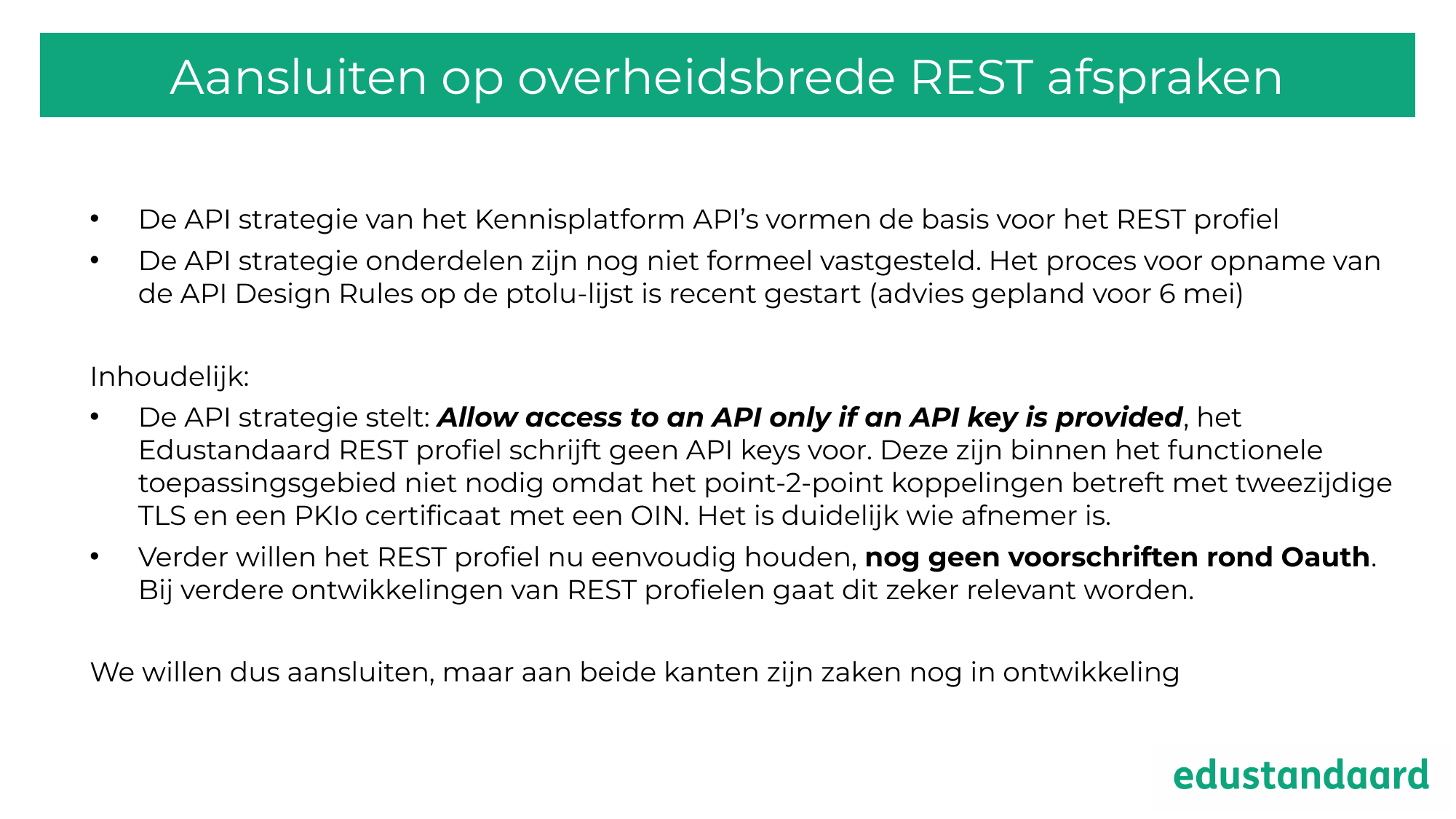

# Aansluiten op overheidsbrede REST afspraken
De API strategie van het Kennisplatform API’s vormen de basis voor het REST profiel
De API strategie onderdelen zijn nog niet formeel vastgesteld. Het proces voor opname van de API Design Rules op de ptolu-lijst is recent gestart (advies gepland voor 6 mei)

Inhoudelijk:
De API strategie stelt: Allow access to an API only if an API key is provided, het Edustandaard REST profiel schrijft geen API keys voor. Deze zijn binnen het functionele toepassingsgebied niet nodig omdat het point-2-point koppelingen betreft met tweezijdige TLS en een PKIo certificaat met een OIN. Het is duidelijk wie afnemer is.
Verder willen het REST profiel nu eenvoudig houden, nog geen voorschriften rond Oauth. Bij verdere ontwikkelingen van REST profielen gaat dit zeker relevant worden.

We willen dus aansluiten, maar aan beide kanten zijn zaken nog in ontwikkeling